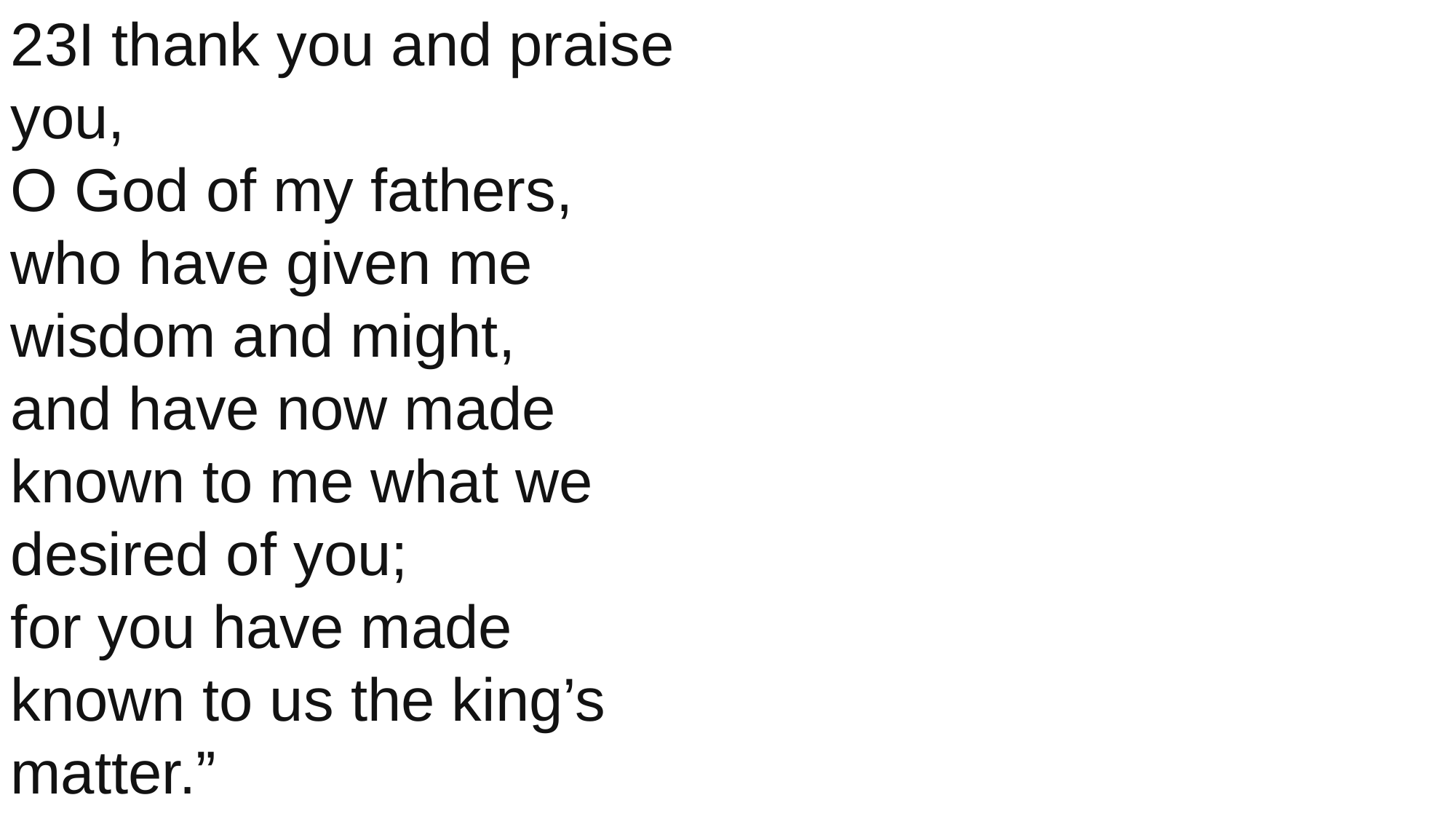

23I thank you and praise you,
O God of my fathers,
who have given me wisdom and might,
and have now made known to me what we desired of you;
for you have made known to us the king’s matter.”

 John